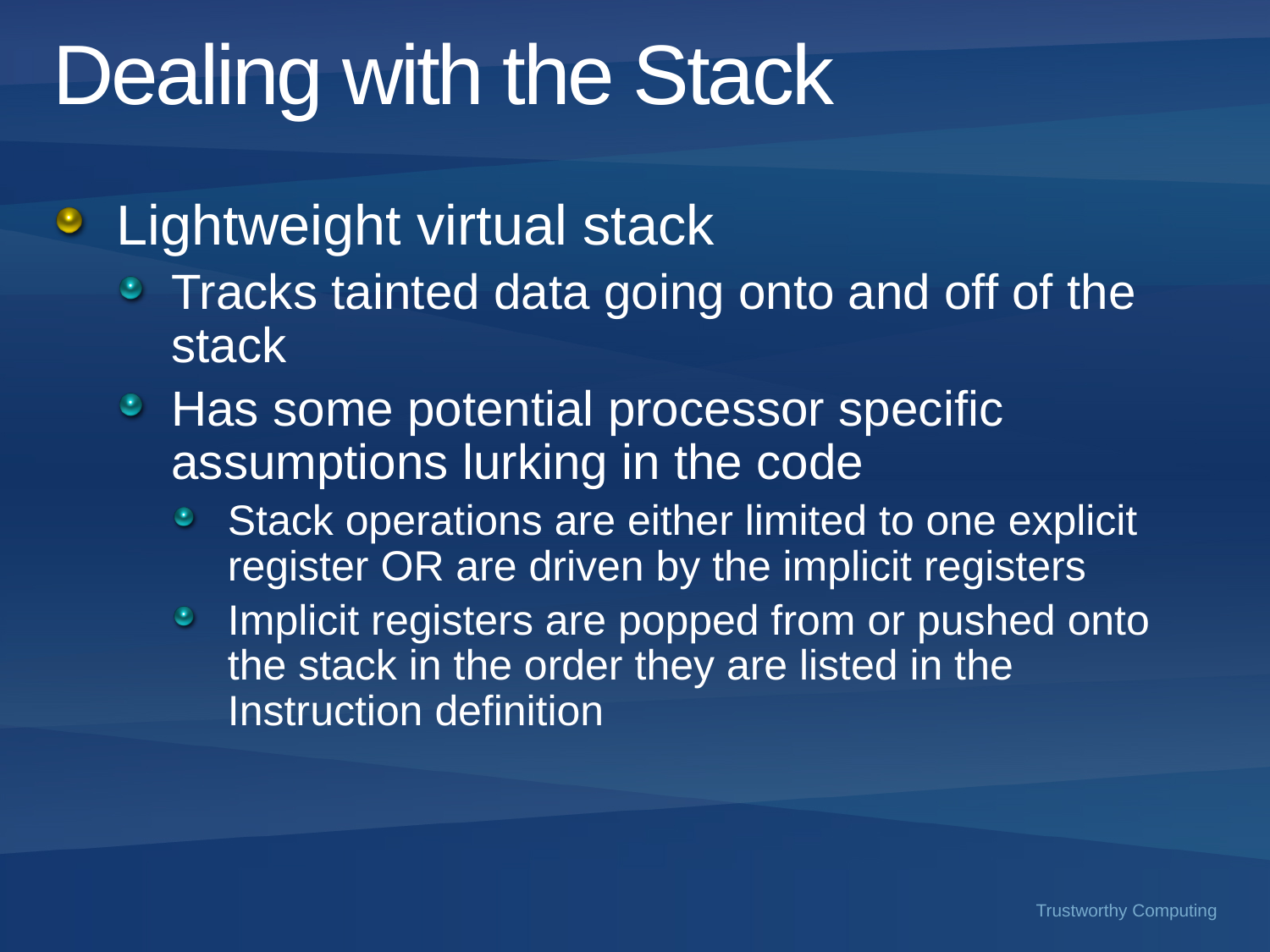

# Dealing with the Stack
Lightweight virtual stack
Tracks tainted data going onto and off of the stack
Has some potential processor specific assumptions lurking in the code
Stack operations are either limited to one explicit register OR are driven by the implicit registers
Implicit registers are popped from or pushed onto the stack in the order they are listed in the Instruction definition